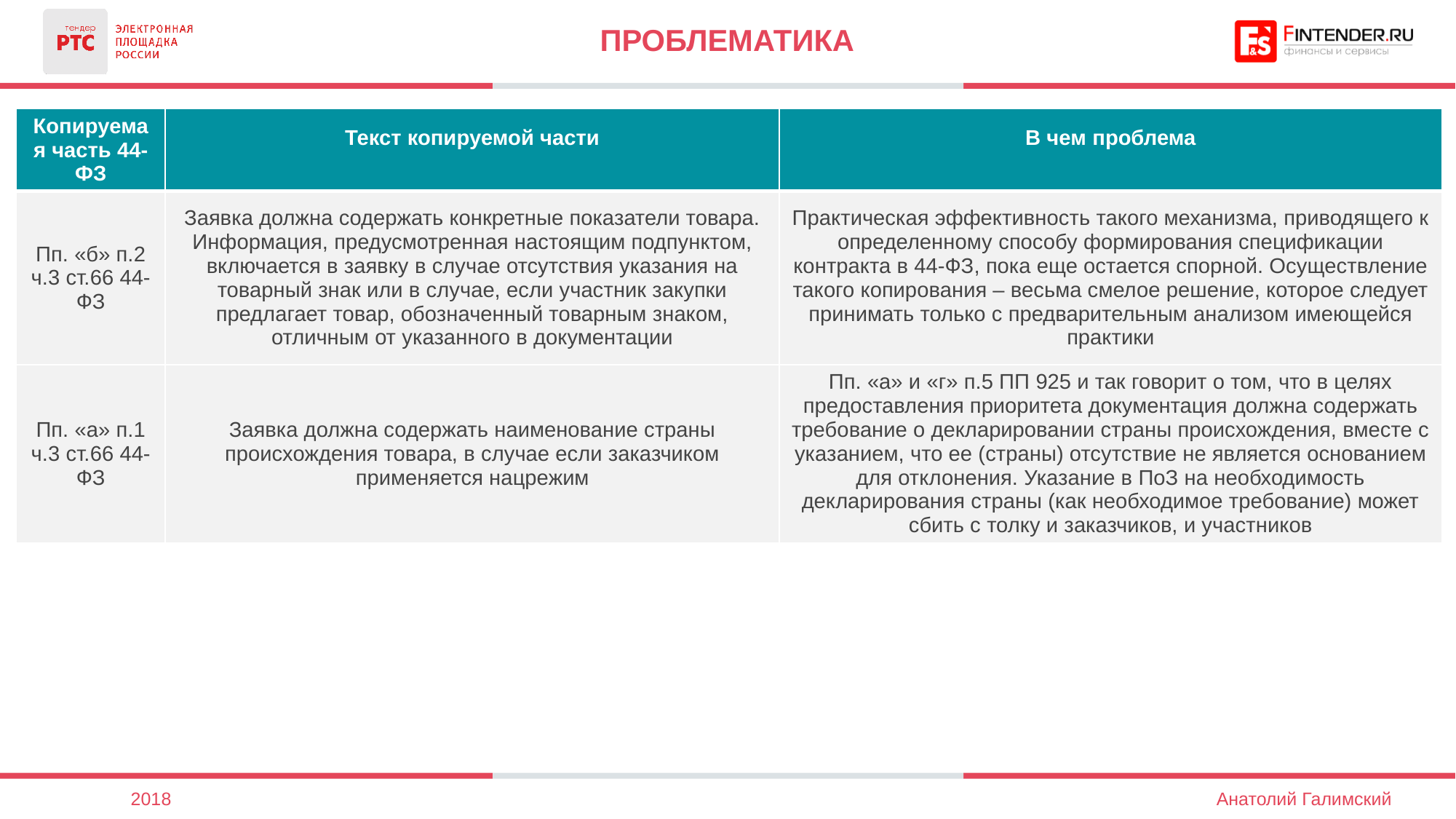

# Проблематика
| Копируемая часть 44-ФЗ | Текст копируемой части | В чем проблема |
| --- | --- | --- |
| Пп. «б» п.2 ч.3 ст.66 44-ФЗ | Заявка должна содержать конкретные показатели товара. Информация, предусмотренная настоящим подпунктом, включается в заявку в случае отсутствия указания на товарный знак или в случае, если участник закупки предлагает товар, обозначенный товарным знаком, отличным от указанного в документации | Практическая эффективность такого механизма, приводящего к определенному способу формирования спецификации контракта в 44-ФЗ, пока еще остается спорной. Осуществление такого копирования – весьма смелое решение, которое следует принимать только с предварительным анализом имеющейся практики |
| Пп. «а» п.1 ч.3 ст.66 44-ФЗ | Заявка должна содержать наименование страны происхождения товара, в случае если заказчиком применяется нацрежим | Пп. «а» и «г» п.5 ПП 925 и так говорит о том, что в целях предоставления приоритета документация должна содержать требование о декларировании страны происхождения, вместе с указанием, что ее (страны) отсутствие не является основанием для отклонения. Указание в ПоЗ на необходимость декларирования страны (как необходимое требование) может сбить с толку и заказчиков, и участников |
2018
Анатолий Галимский